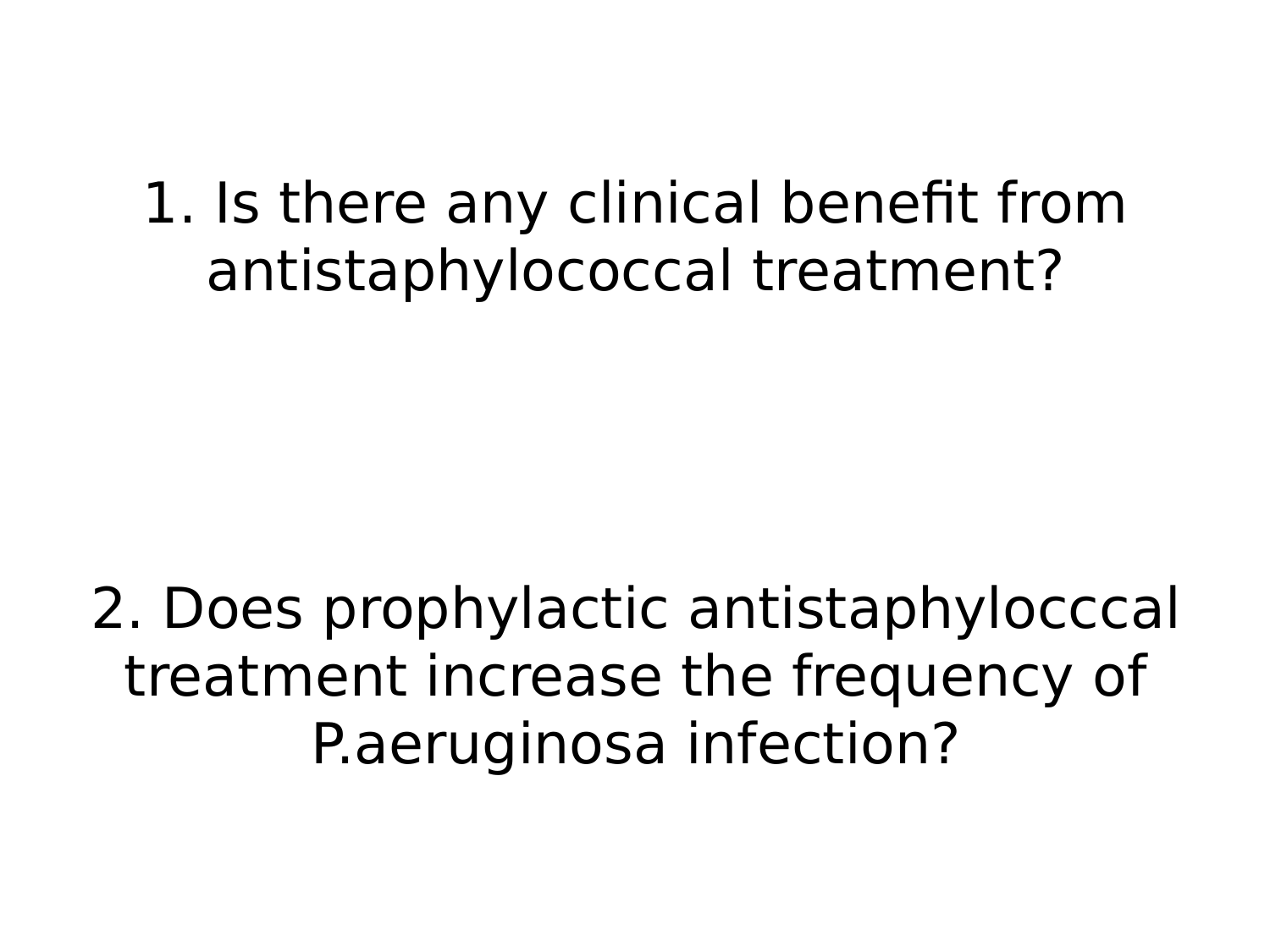

# 1. Is there any clinical benefit from antistaphylococcal treatment? 2. Does prophylactic antistaphylocccal treatment increase the frequency of P.aeruginosa infection?